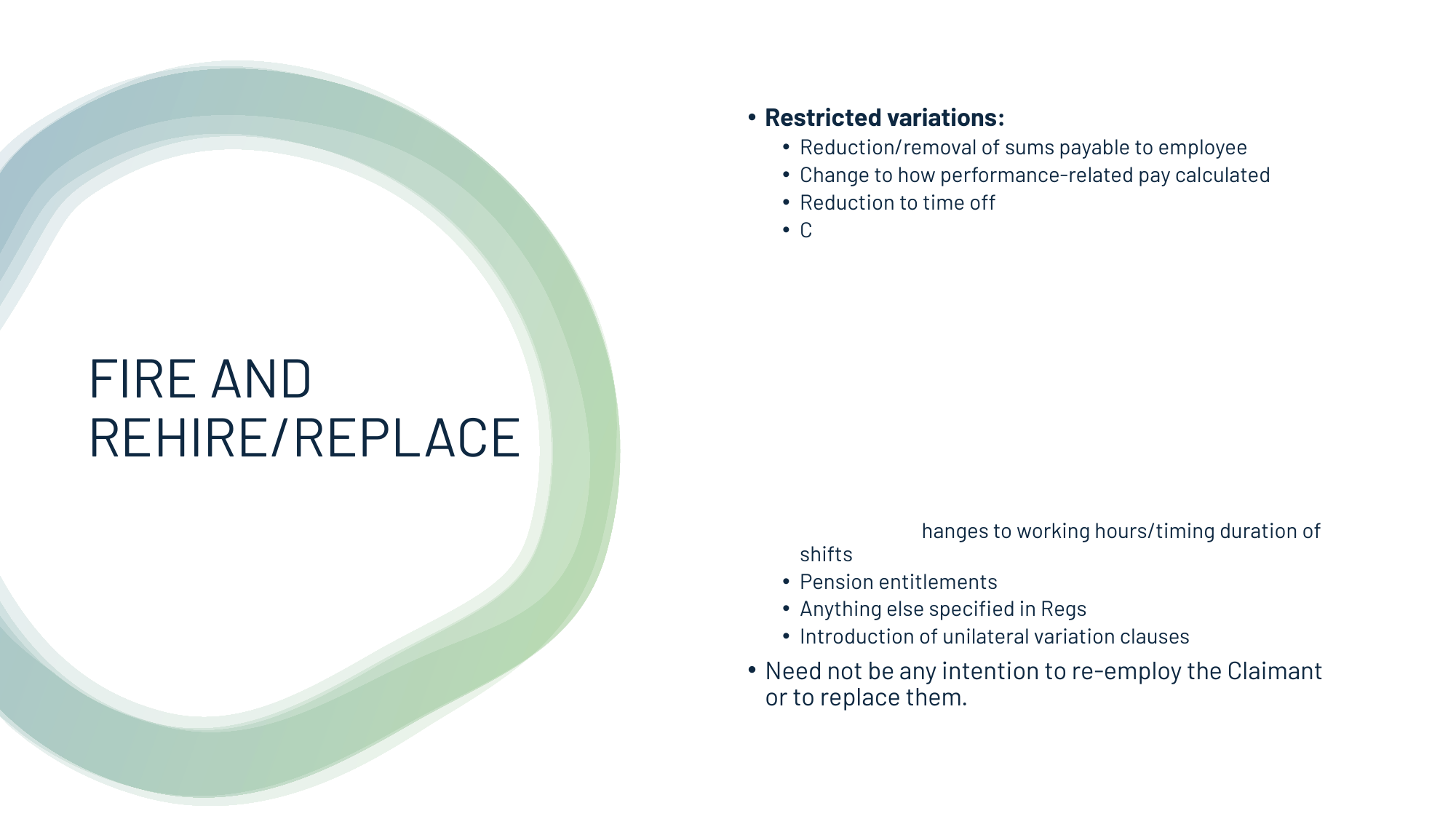

Restricted variations:
Reduction/removal of sums payable to employee
Change to how performance-related pay calculated
Reduction to time off
C                                                                                                                                                                                                                                                                                                                                                                                                                                                                                                                                                                                                                                                                                                                                                                                                                                                                                                                                                                                                                                                                                                                                                                                                                                                                                                                                                                                                                                                                                                                                                                                                                                                                                                                               hanges to working hours/timing duration of shifts
Pension entitlements
Anything else specified in Regs
Introduction of unilateral variation clauses
Need not be any intention to re-employ the Claimant or to replace them.
# FIRE AND REHIRE/REPLACE